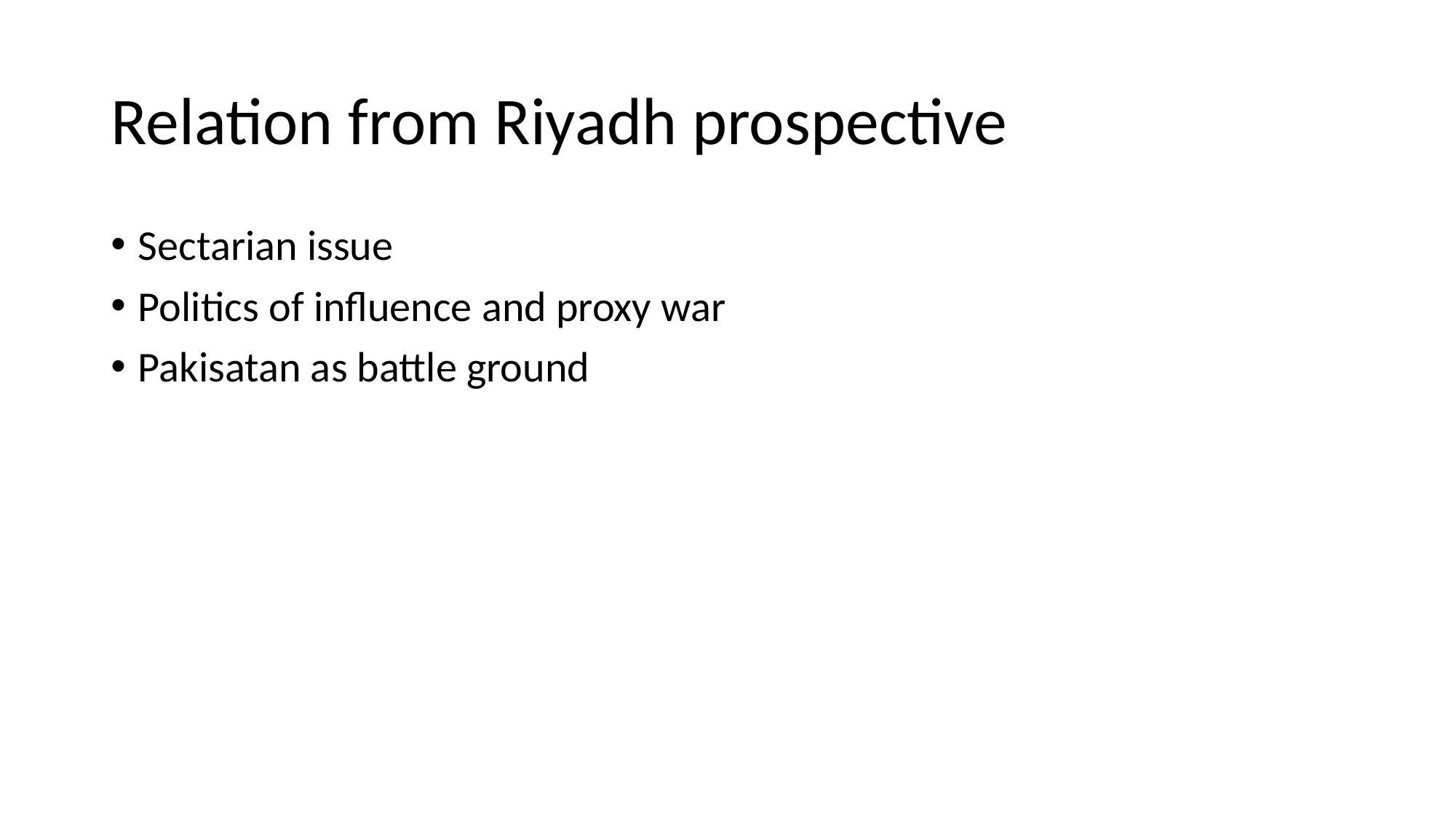

# Relation from Riyadh prospective
Sectarian issue
Politics of influence and proxy war
Pakisatan as battle ground